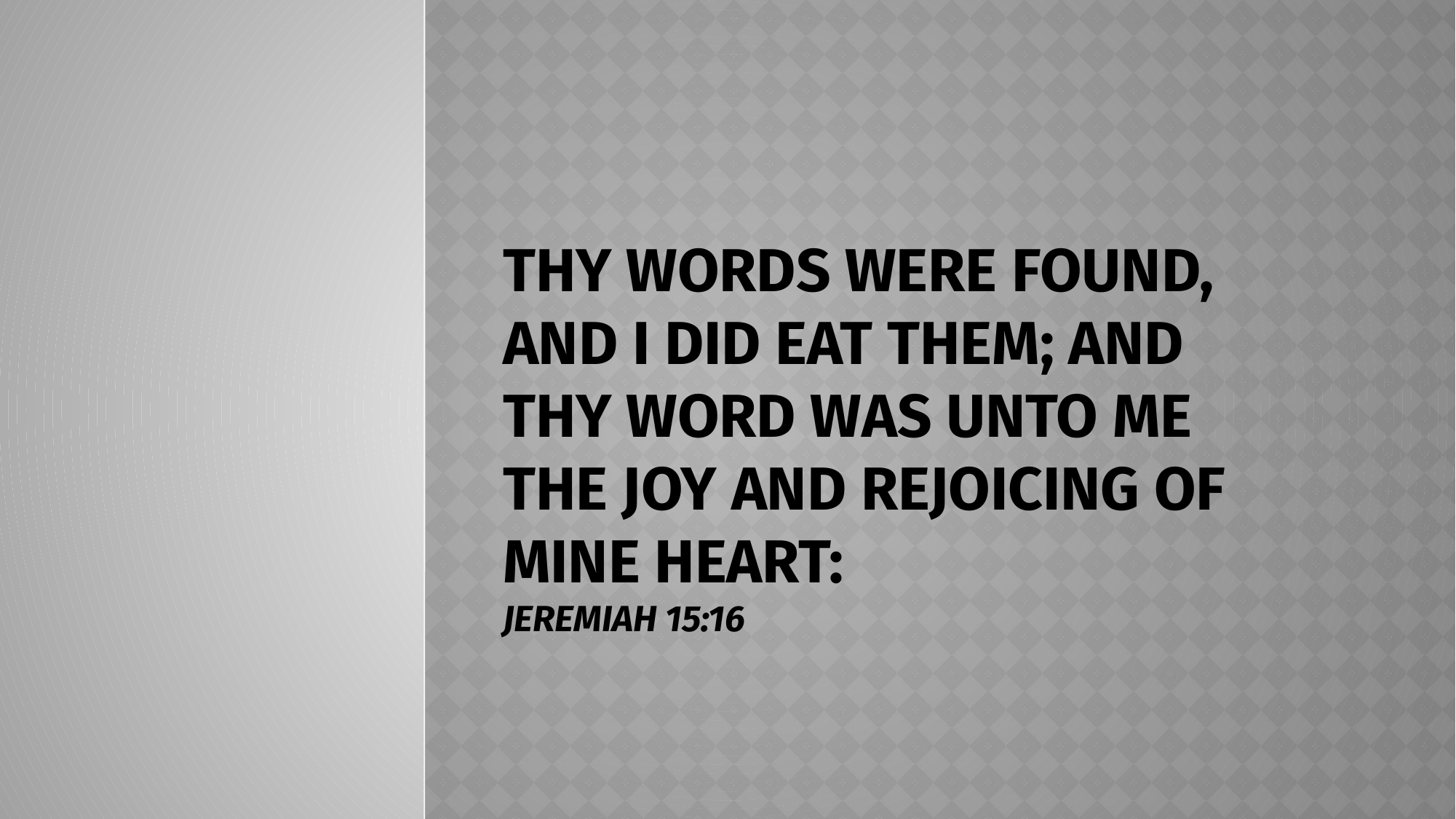

# Thy words were found, and I did eat them; and thy word was unto me the joy and rejoicing of mine heart: Jeremiah 15:16